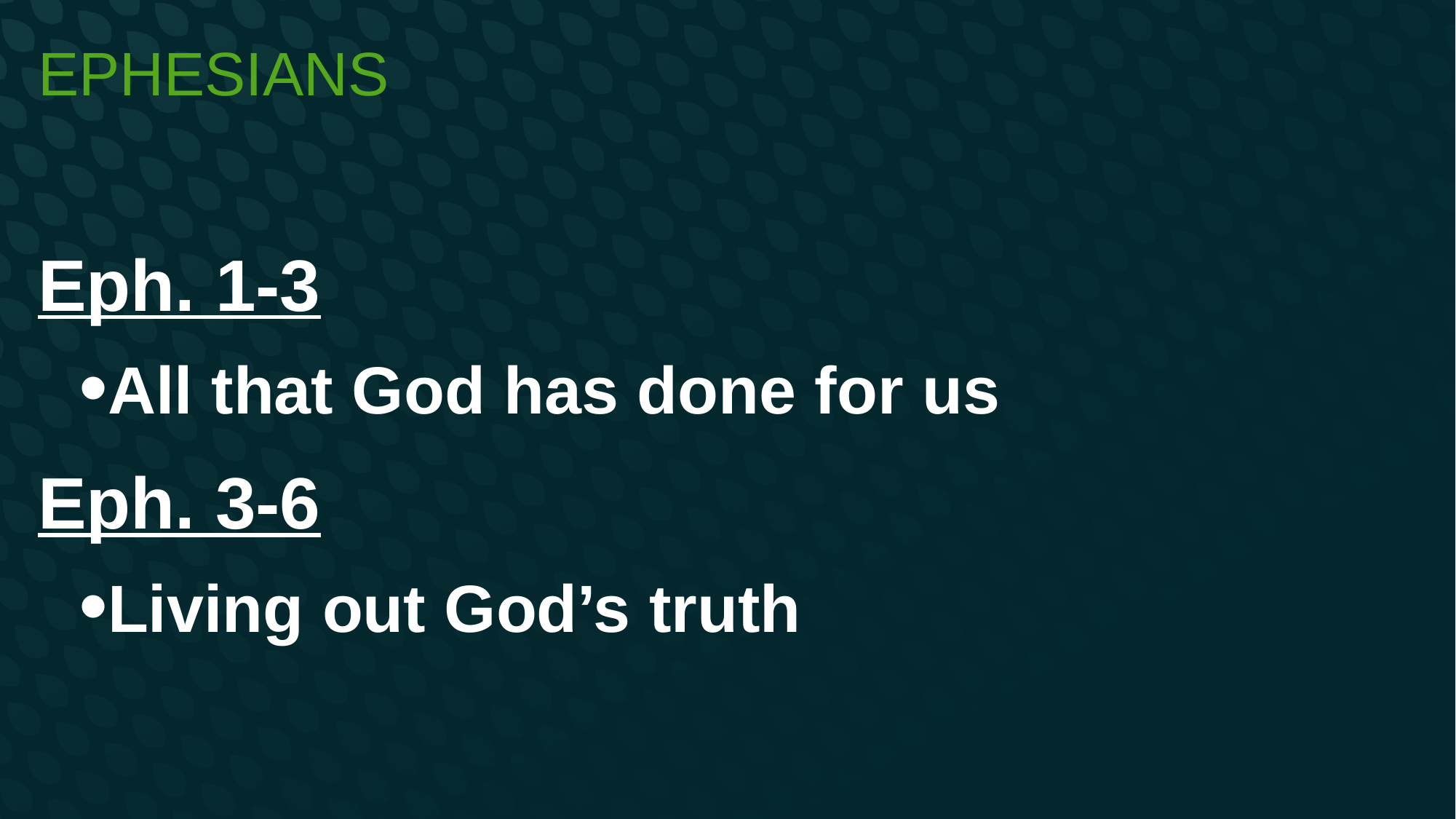

# Ephesians
Eph. 1-3
All that God has done for us
Eph. 3-6
Living out God’s truth